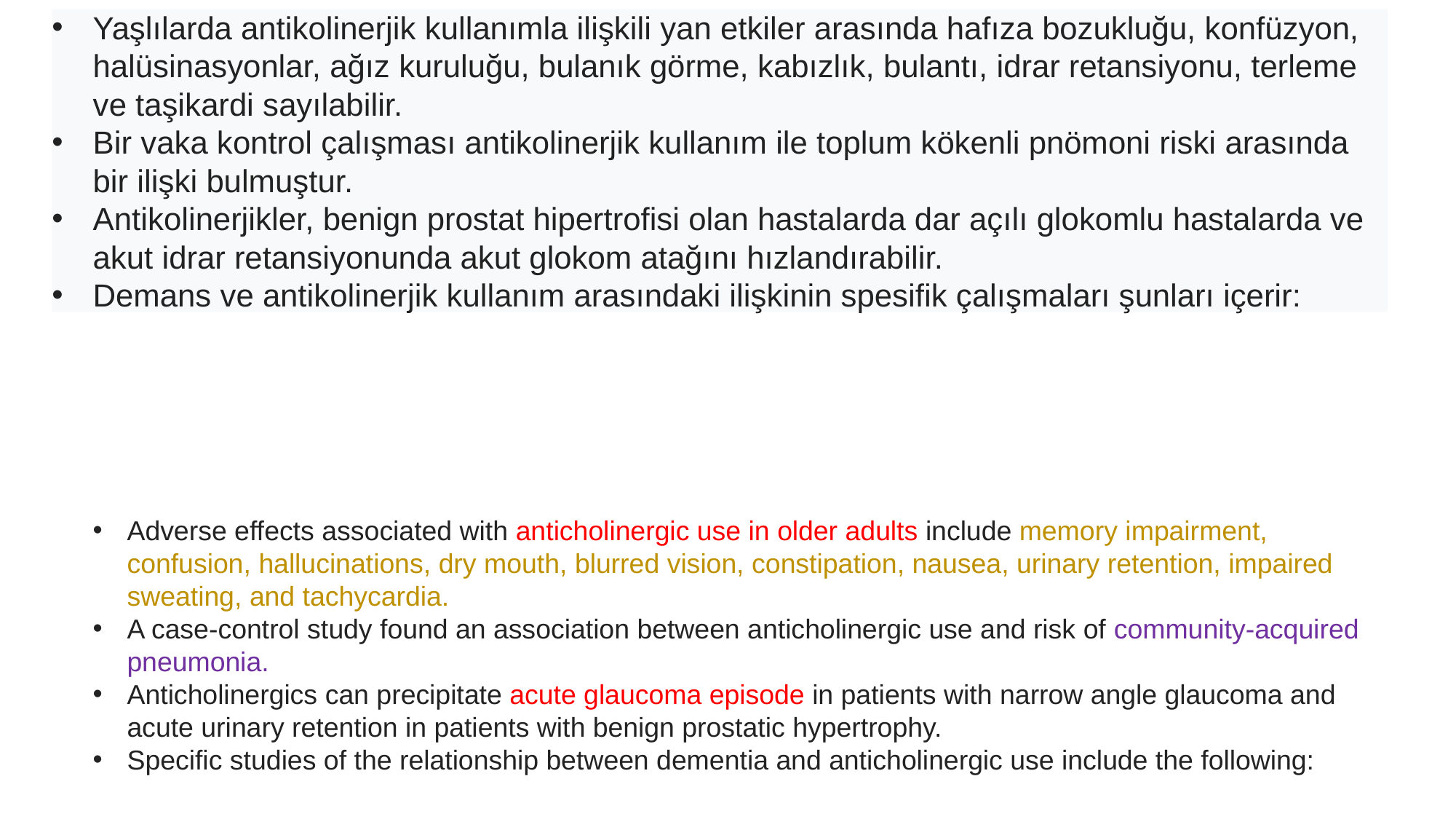

Yaşlılarda antikolinerjik kullanımla ilişkili yan etkiler arasında hafıza bozukluğu, konfüzyon, halüsinasyonlar, ağız kuruluğu, bulanık görme, kabızlık, bulantı, idrar retansiyonu, terleme ve taşikardi sayılabilir.
Bir vaka kontrol çalışması antikolinerjik kullanım ile toplum kökenli pnömoni riski arasında bir ilişki bulmuştur.
Antikolinerjikler, benign prostat hipertrofisi olan hastalarda dar açılı glokomlu hastalarda ve akut idrar retansiyonunda akut glokom atağını hızlandırabilir.
Demans ve antikolinerjik kullanım arasındaki ilişkinin spesifik çalışmaları şunları içerir:
Adverse effects associated with anticholinergic use in older adults include memory impairment, confusion, hallucinations, dry mouth, blurred vision, constipation, nausea, urinary retention, impaired sweating, and tachycardia.
A case-control study found an association between anticholinergic use and risk of community-acquired pneumonia.
Anticholinergics can precipitate acute glaucoma episode in patients with narrow angle glaucoma and acute urinary retention in patients with benign prostatic hypertrophy.
Specific studies of the relationship between dementia and anticholinergic use include the following: